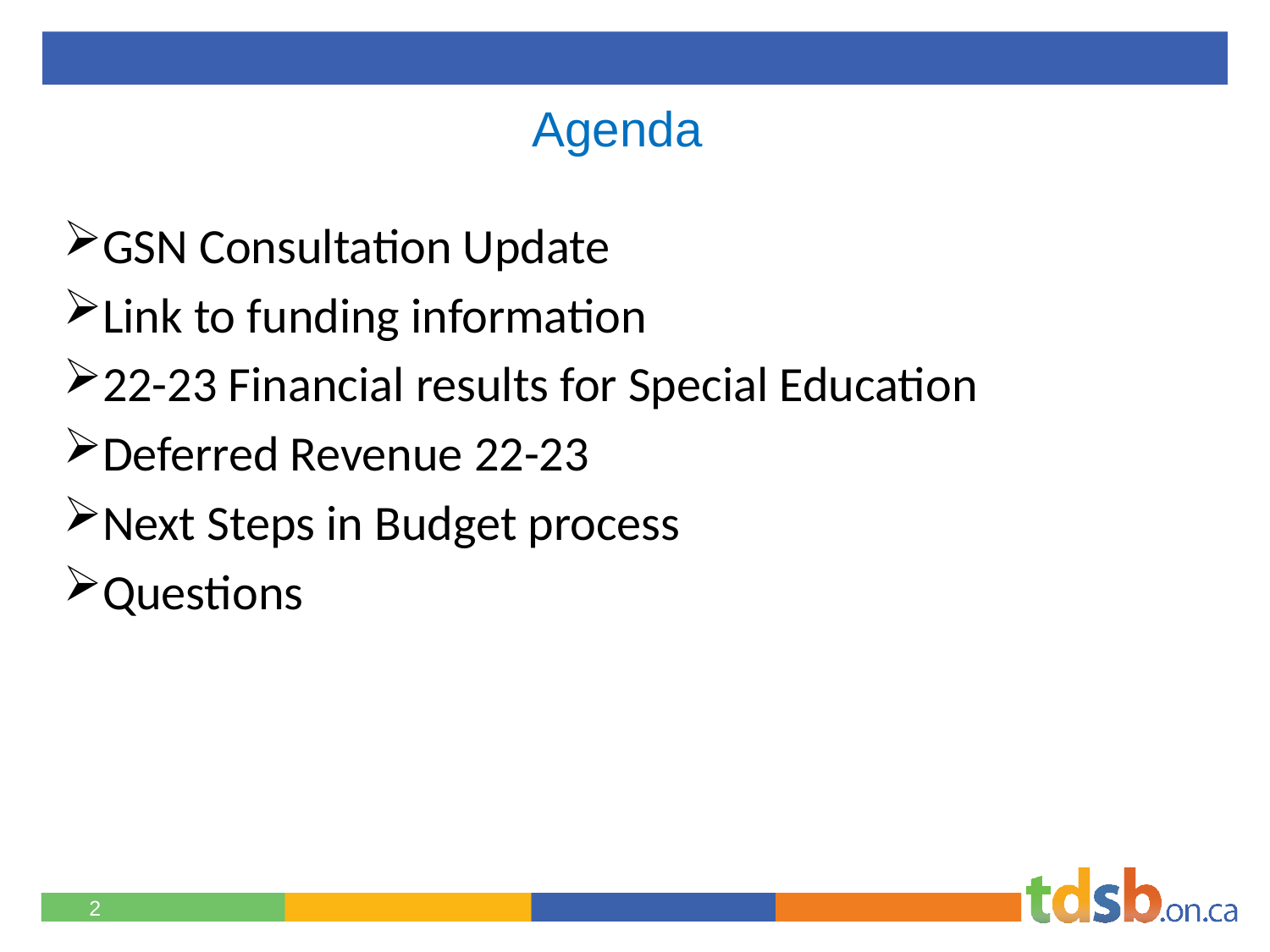

# Agenda

GSN Consultation Update
Link to funding information
22-23 Financial results for Special Education
Deferred Revenue 22-23
Next Steps in Budget process
Questions

2